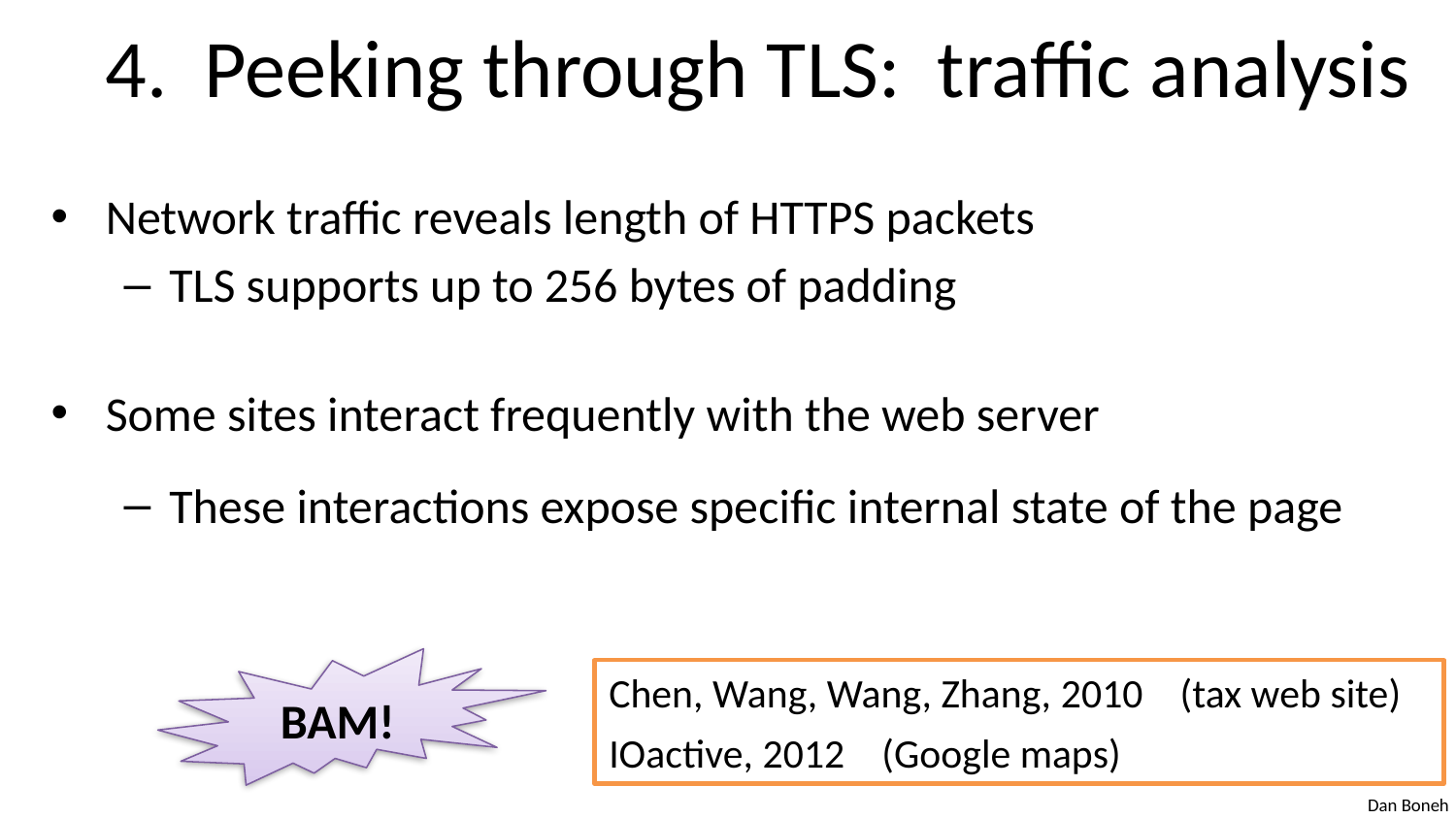

# 4.  Peeking through TLS:  traffic analysis
Network traffic reveals length of HTTPS packets
TLS supports up to 256 bytes of padding
Some sites interact frequently with the web server
These interactions expose specific internal state of the page
BAM!
Chen, Wang, Wang, Zhang, 2010    (tax web site)
IOactive, 2012    (Google maps)